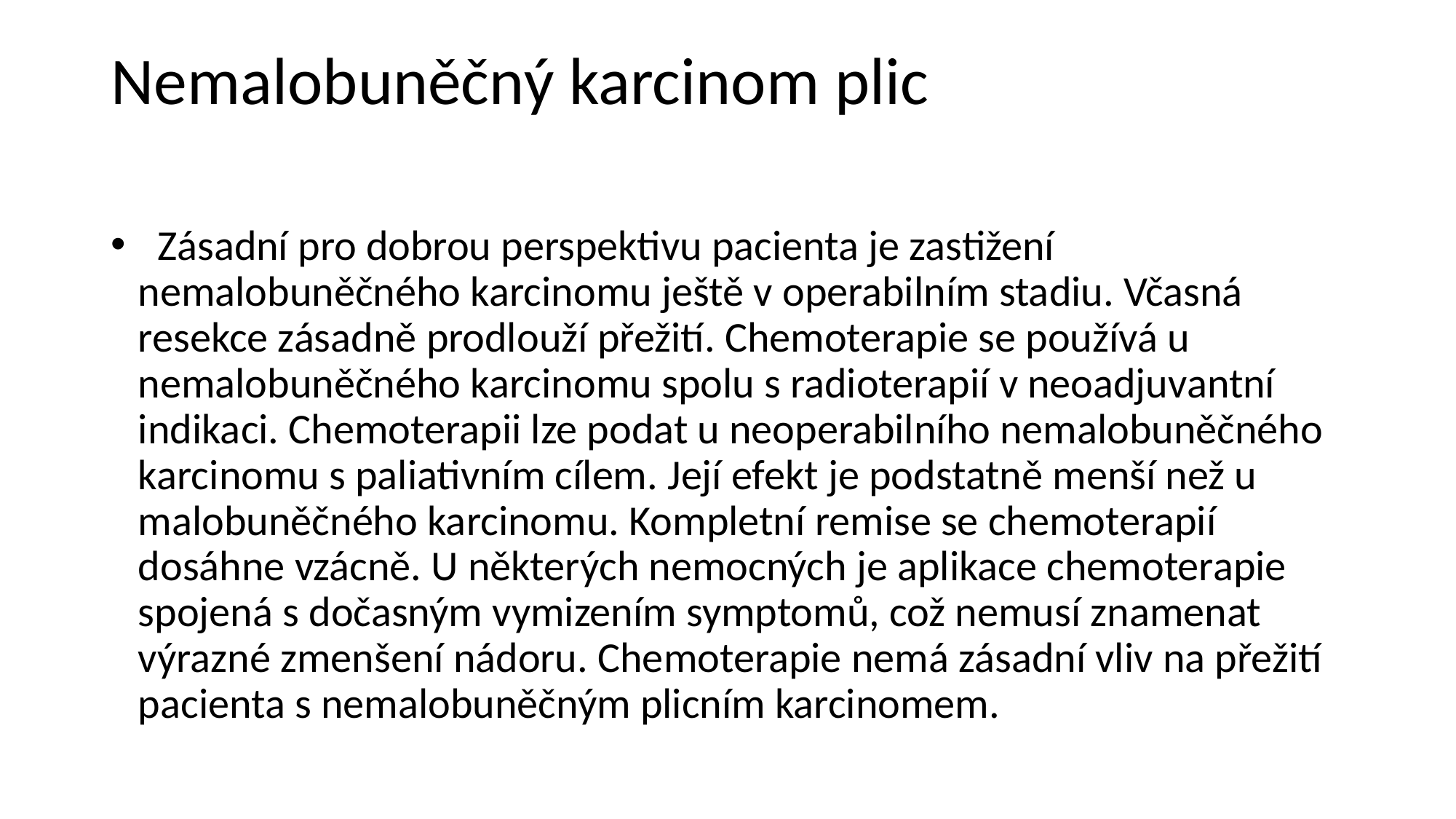

# Nemalobuněčný karcinom plic
  Zásadní pro dobrou perspektivu pacienta je zastižení nemalobuněčného karcinomu ještě v operabilním stadiu. Včasná resekce zásadně prodlouží přežití. Chemoterapie se používá u nemalobuněčného karcinomu spolu s radioterapií v neoadjuvantní indikaci. Chemoterapii lze podat u neoperabilního nemalobuněčného karcinomu s paliativním cílem. Její efekt je podstatně menší než u malobuněčného karcinomu. Kompletní remise se chemoterapií dosáhne vzácně. U některých nemocných je aplikace chemoterapie spojená s dočasným vymizením symptomů, což nemusí znamenat výrazné zmenšení nádoru. Chemoterapie nemá zásadní vliv na přežití pacienta s nemalobuněčným plicním karcinomem.